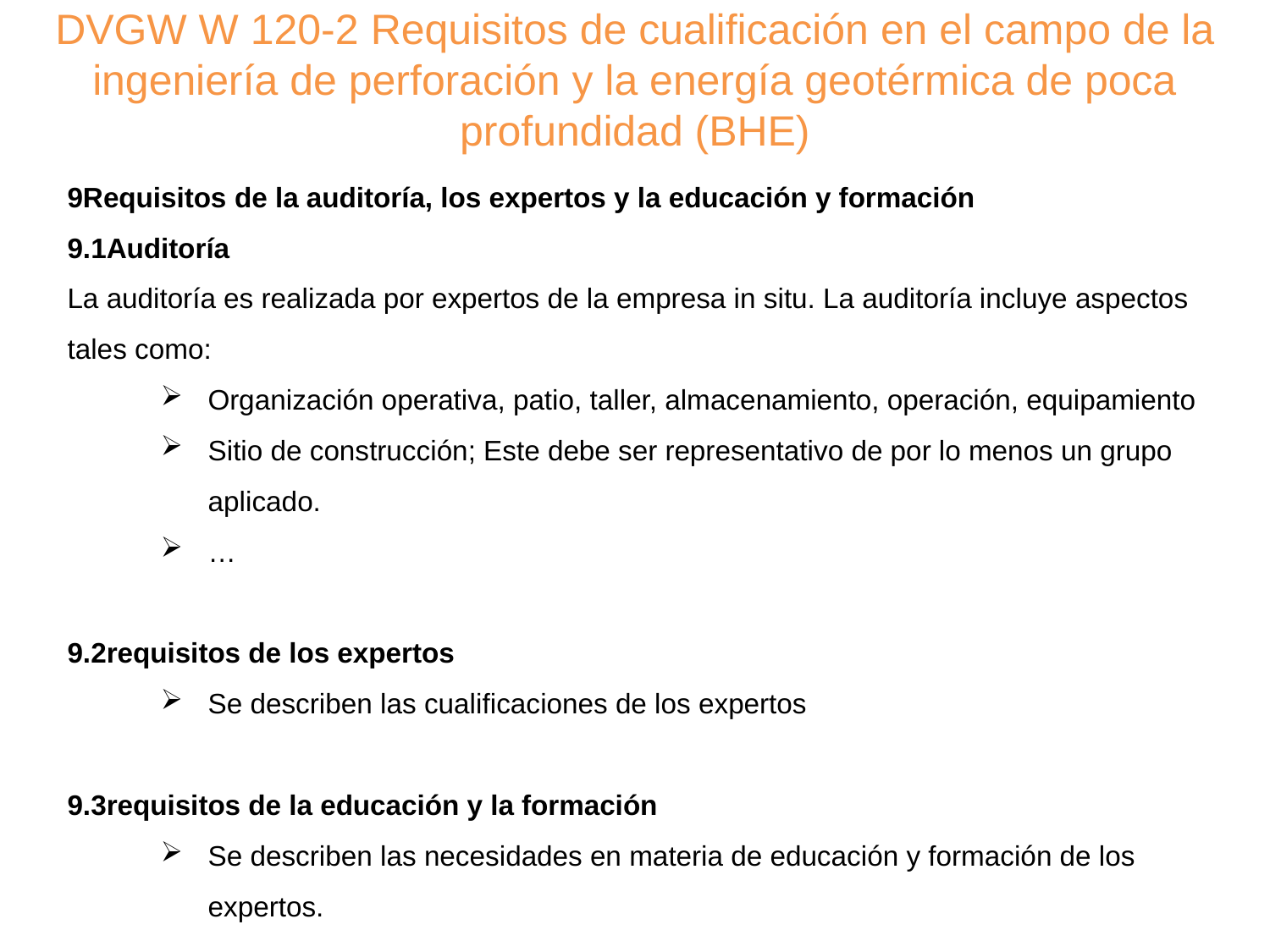

DVGW W 120-2 Requisitos de cualificación en el campo de la ingeniería de perforación y la energía geotérmica de poca profundidad (BHE)
9Requisitos de la auditoría, los expertos y la educación y formación
9.1Auditoría
La auditoría es realizada por expertos de la empresa in situ. La auditoría incluye aspectos tales como:
Organización operativa, patio, taller, almacenamiento, operación, equipamiento
Sitio de construcción; Este debe ser representativo de por lo menos un grupo aplicado.
…
9.2requisitos de los expertos
Se describen las cualificaciones de los expertos

9.3requisitos de la educación y la formación
Se describen las necesidades en materia de educación y formación de los expertos.